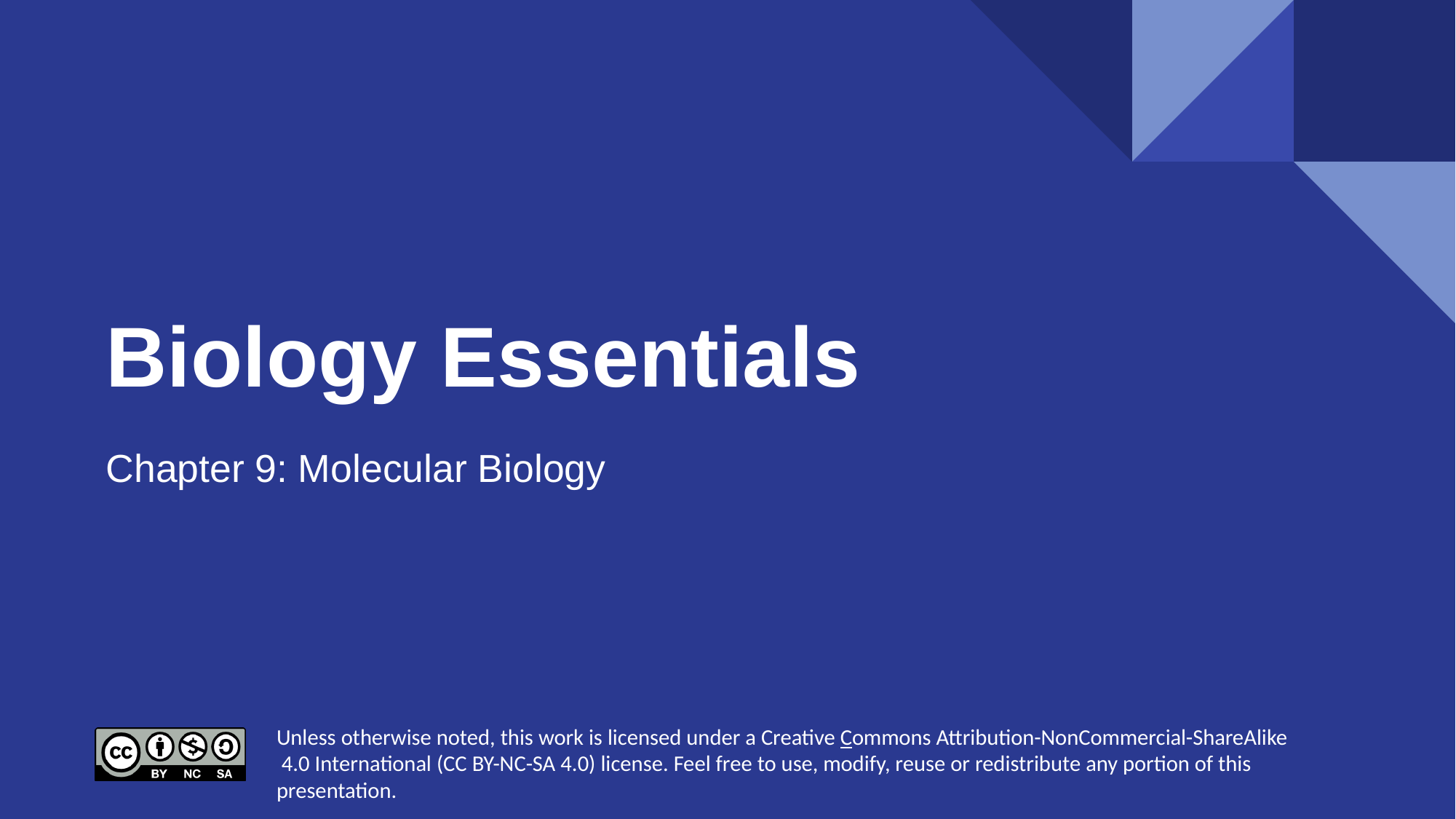

# Biology Essentials
Chapter 9: Molecular Biology